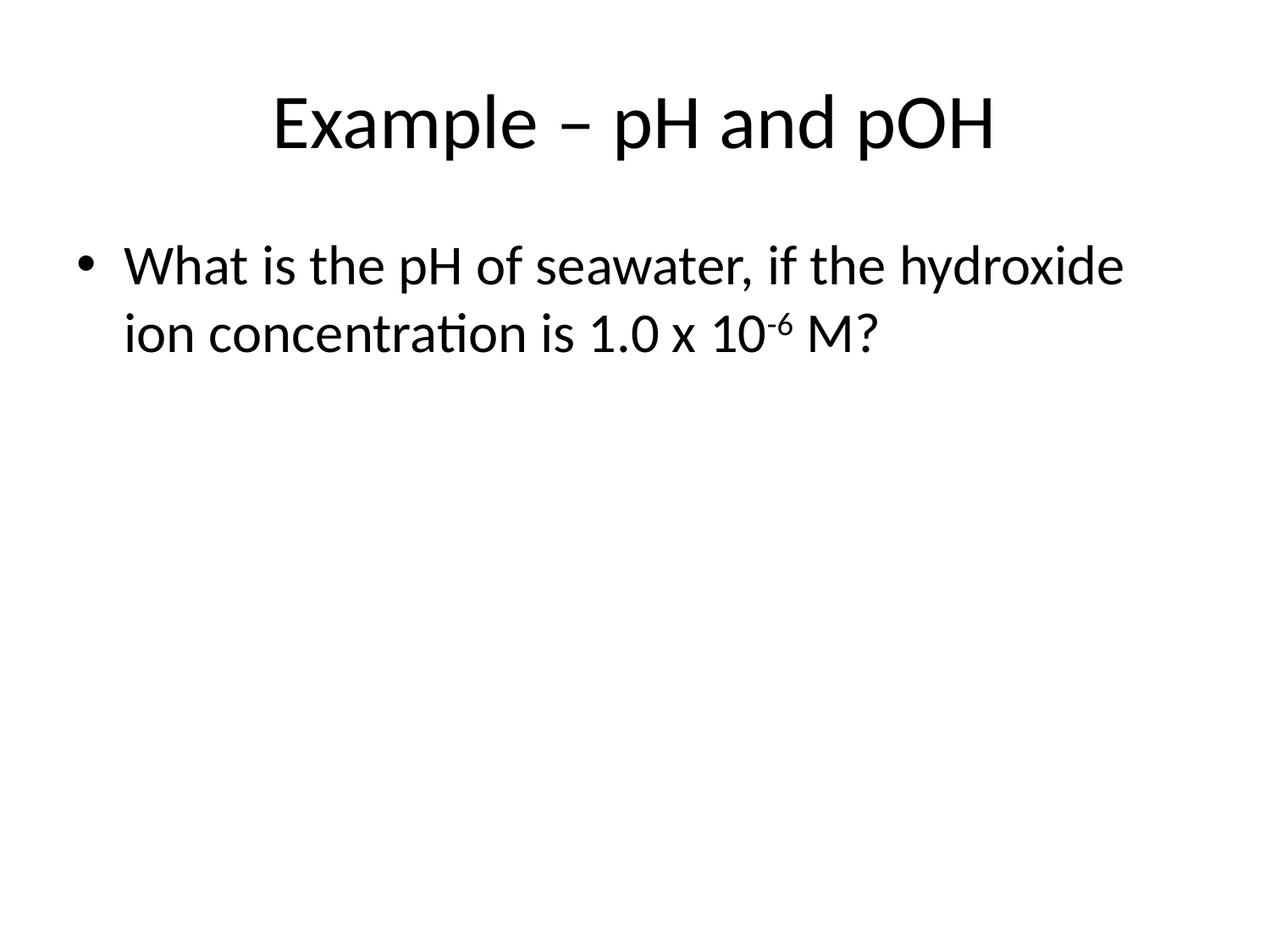

# Example – pH and pOH
What is the pH of seawater, if the hydroxide ion concentration is 1.0 x 10-6 M?